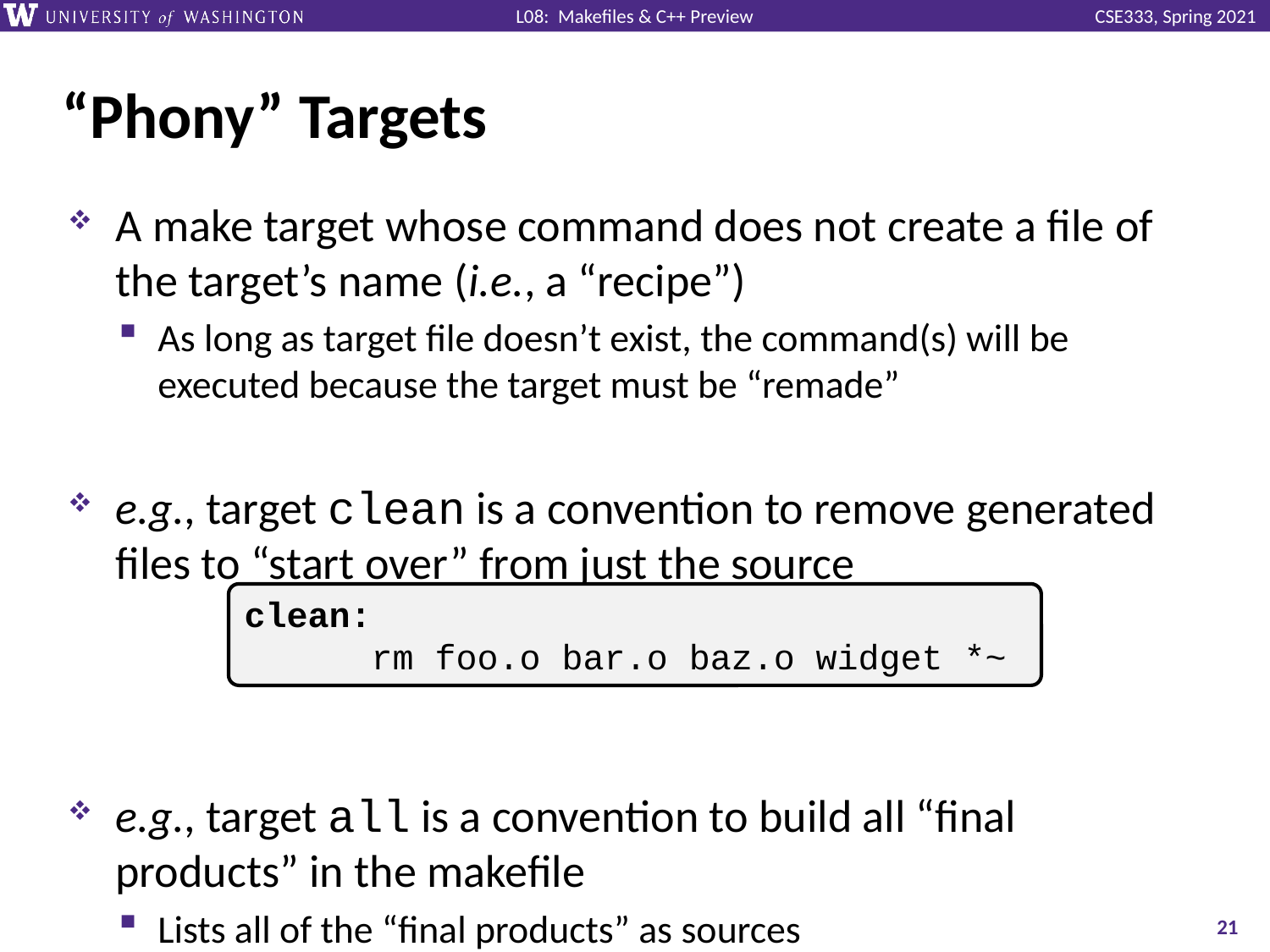

# “Phony” Targets
A make target whose command does not create a file of the target’s name (i.e., a “recipe”)
As long as target file doesn’t exist, the command(s) will be executed because the target must be “remade”

e.g., target clean is a convention to remove generated files to “start over” from just the source

e.g., target all is a convention to build all “final products” in the makefile
Lists all of the “final products” as sources
clean:
	rm foo.o bar.o baz.o widget *~
21